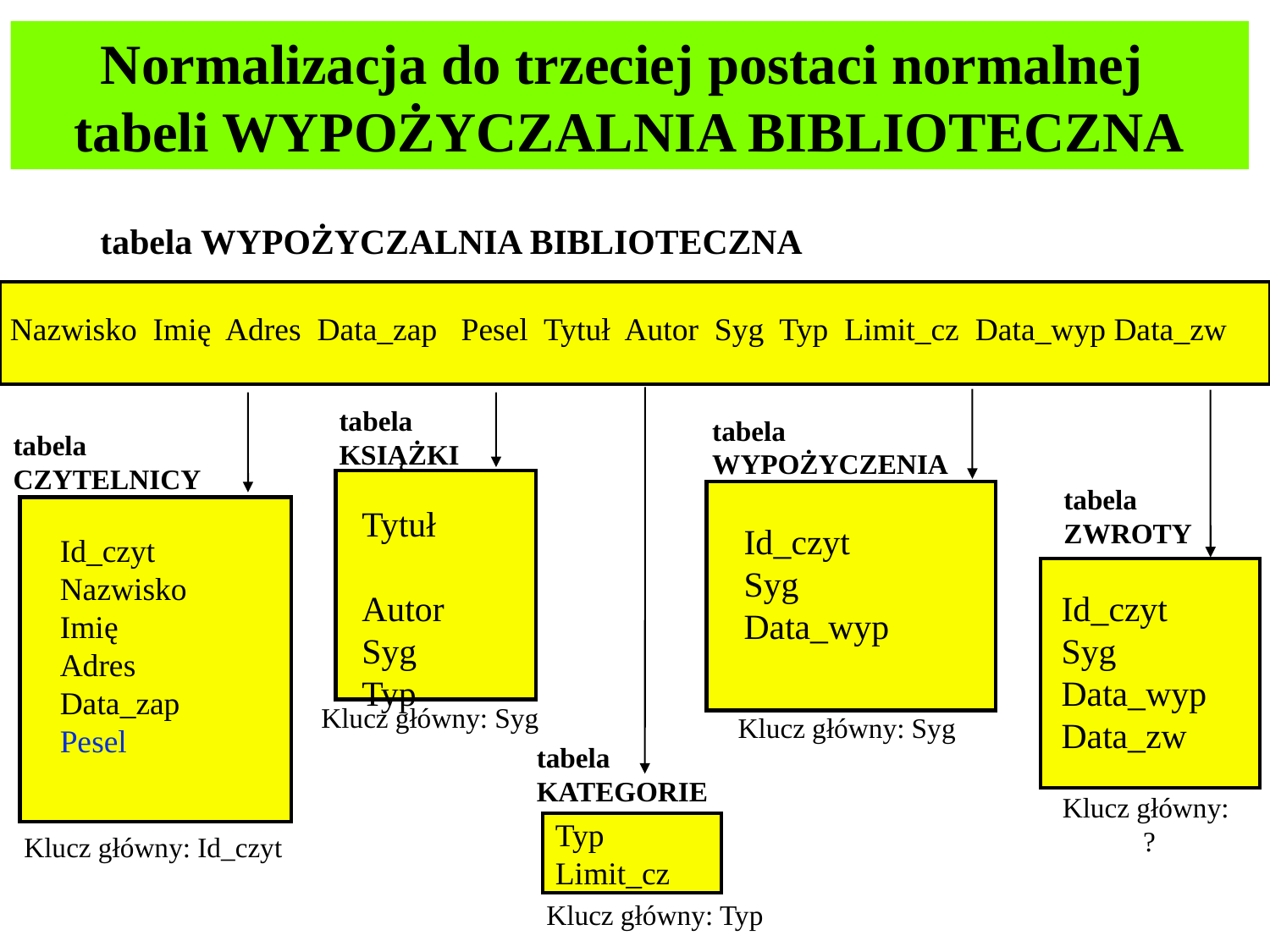

# Normalizacja do trzeciej postaci normalnej tabeli WYPOŻYCZALNIA BIBLIOTECZNA
tabela WYPOŻYCZALNIA BIBLIOTECZNA

Nazwisko  Imię  Adres  Data_zap   Pesel  Tytuł  Autor  Syg  Typ  Limit_cz  Data_wyp Data_zw

tabela
KSIĄŻKI
tabela
WYPOŻYCZENIA
tabela
CZYTELNICY

Tytuł
Autor
Syg
Typ
tabela
ZWROTY

Id_czyt
Syg
Data_wyp

Id_czyt
Nazwisko
Imię
Adres
Data_zap
Pesel

Id_czyt
Syg
Data_wyp
Data_zw
Klucz główny: Syg
Klucz główny: Syg
tabela
KATEGORIE
Klucz główny:
?
Typ
Limit_cz
Klucz główny: Id_czyt
Klucz główny: Typ